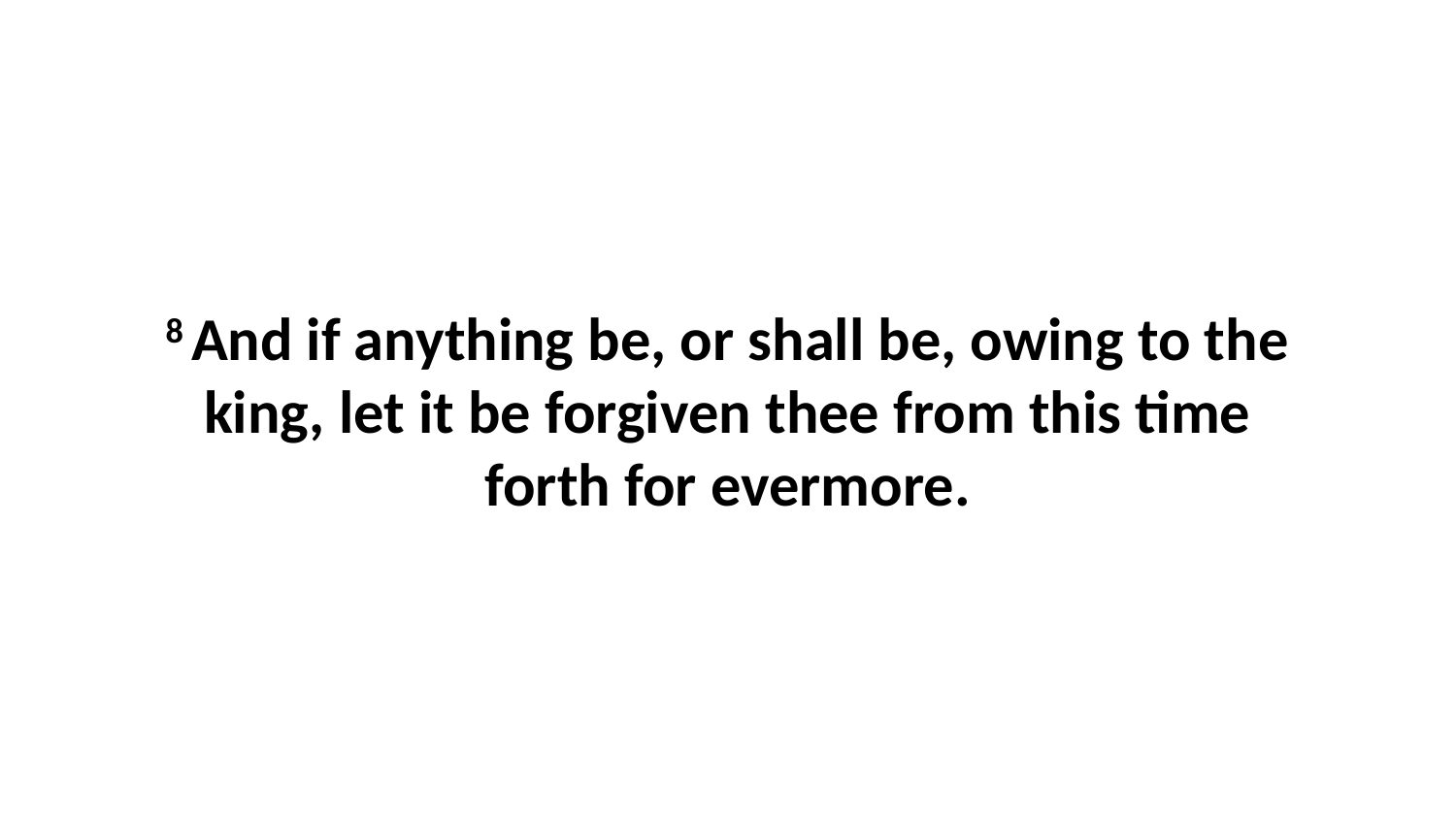

8 And if anything be, or shall be, owing to the king, let it be forgiven thee from this time forth for evermore.